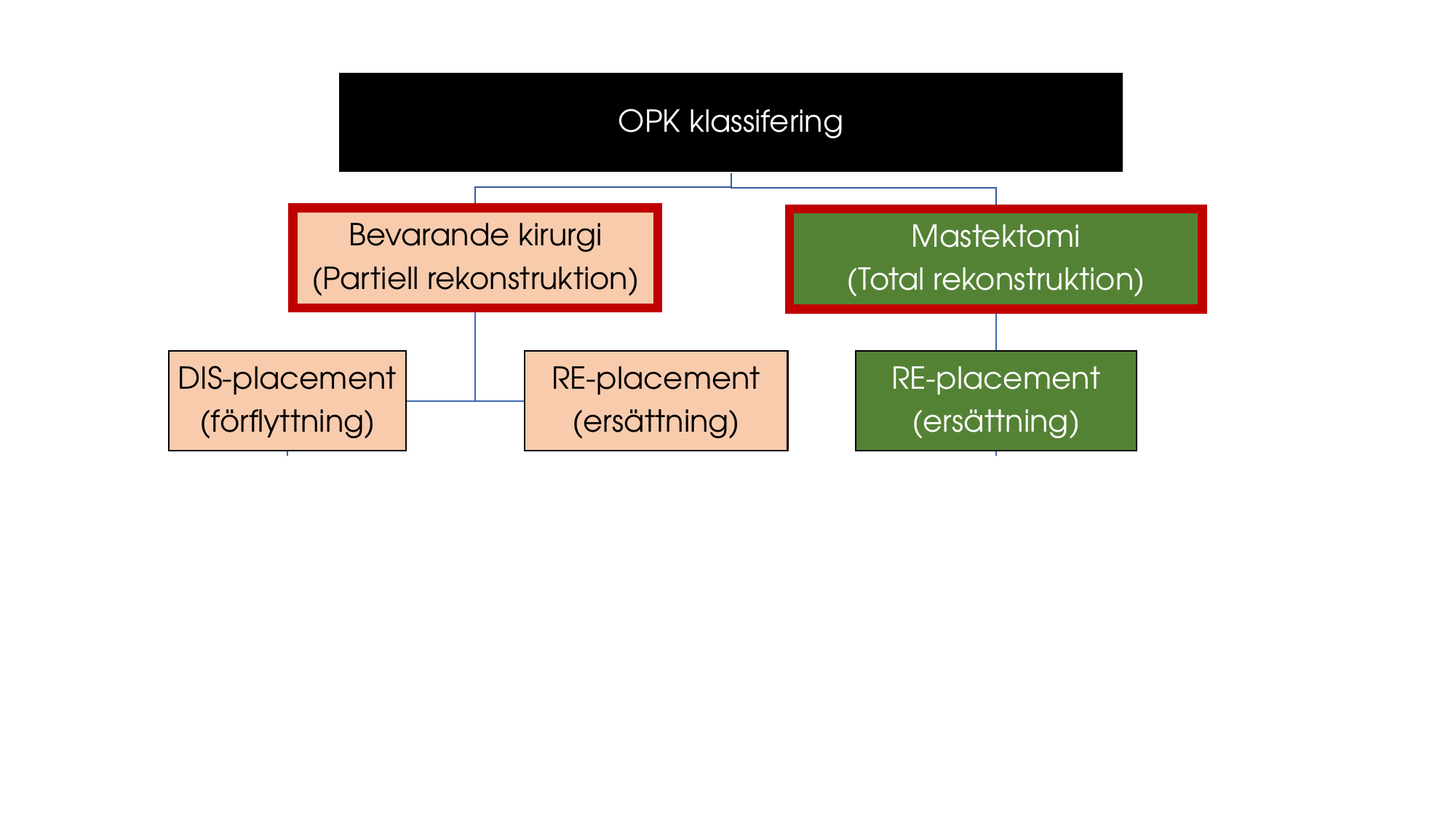

OPK klassifering
Bevarande kirurgi
(Partiell rekonstruktion)
DIS-placement
(förflyttning)
Nivå 1 OPK
(<20 % resektion)
Nivå 2 OPK
(>20 % resektion)
Nivå 3 OPK
(20-60 % resektion)
RE-placement
(ersättning)
Mastektomi
(Total rekonstruktion)
RE-placement
(ersättning)
Lambå
Implantat